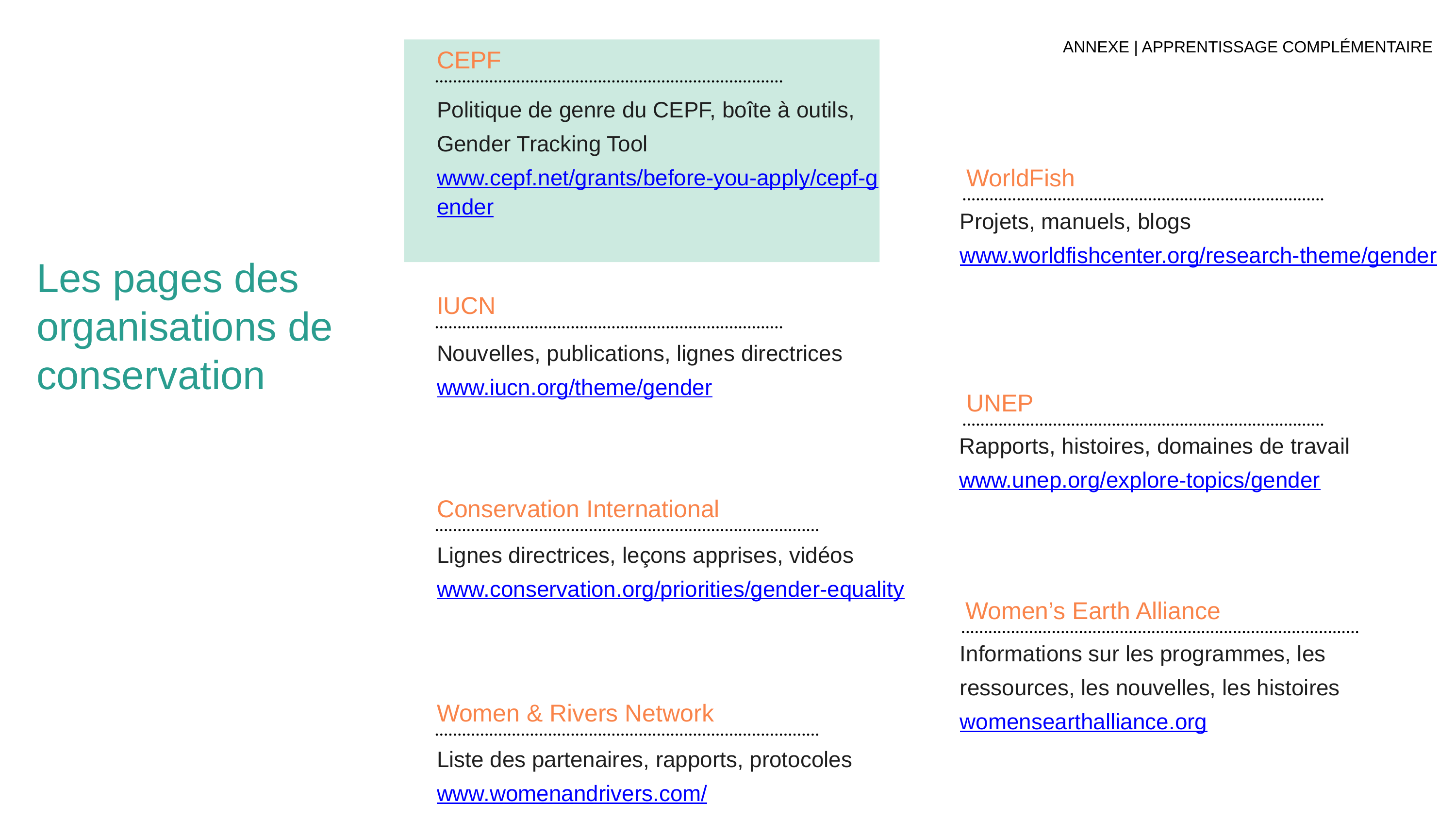

ANNEXE | APPRENTISSAGE COMPLÉMENTAIRE

CEPF

Politique de genre du CEPF, boîte à outils, Gender Tracking Tool www.cepf.net/grants/before-you-apply/cepf-gender
WorldFish

Projets, manuels, blogs www.worldfishcenter.org/research-theme/gender

Les pages des organisations de conservation
IUCN

Nouvelles, publications, lignes directrices www.iucn.org/theme/gender
UNEP
Rapports, histoires, domaines de travail
www.unep.org/explore-topics/gender

Conservation International

Lignes directrices, leçons apprises, vidéos
www.conservation.org/priorities/gender-equality

Women’s Earth Alliance
Informations sur les programmes, les ressources, les nouvelles, les histoires womensearthalliance.org

Women & Rivers Network

Liste des partenaires, rapports, protocoles
www.womenandrivers.com/